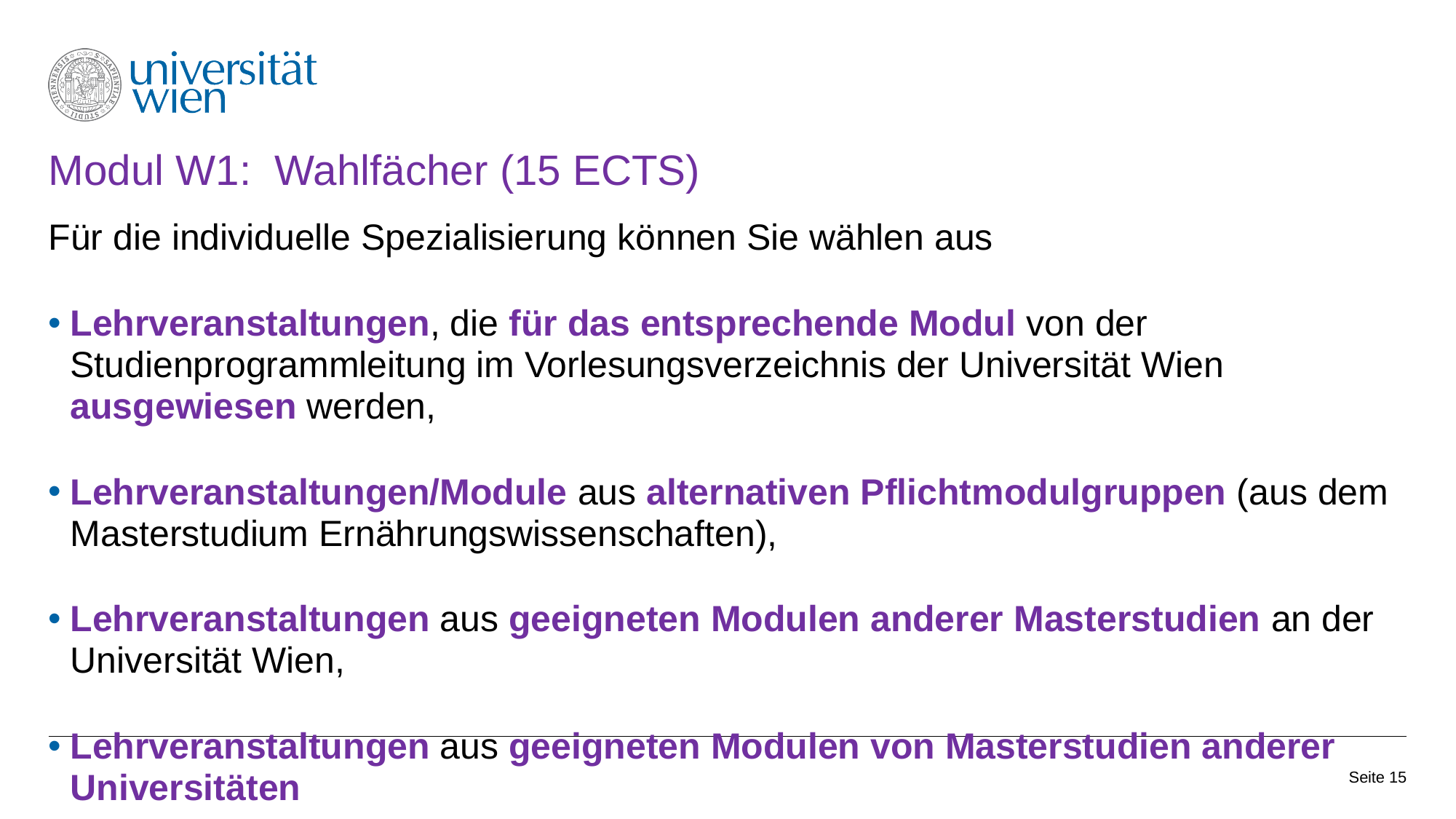

# Modul W1:  Wahlfächer (15 ECTS)
Für die individuelle Spezialisierung können Sie wählen aus

Lehrveranstaltungen, die für das entsprechende Modul von der Studienprogrammleitung im Vorlesungsverzeichnis der Universität Wien ausgewiesen werden,

Lehrveranstaltungen/Module aus alternativen Pflichtmodulgruppen (aus dem Masterstudium Ernährungswissenschaften),

Lehrveranstaltungen aus geeigneten Modulen anderer Masterstudien an der Universität Wien,

Lehrveranstaltungen aus geeigneten Modulen von Masterstudien anderer Universitäten

Seite 15